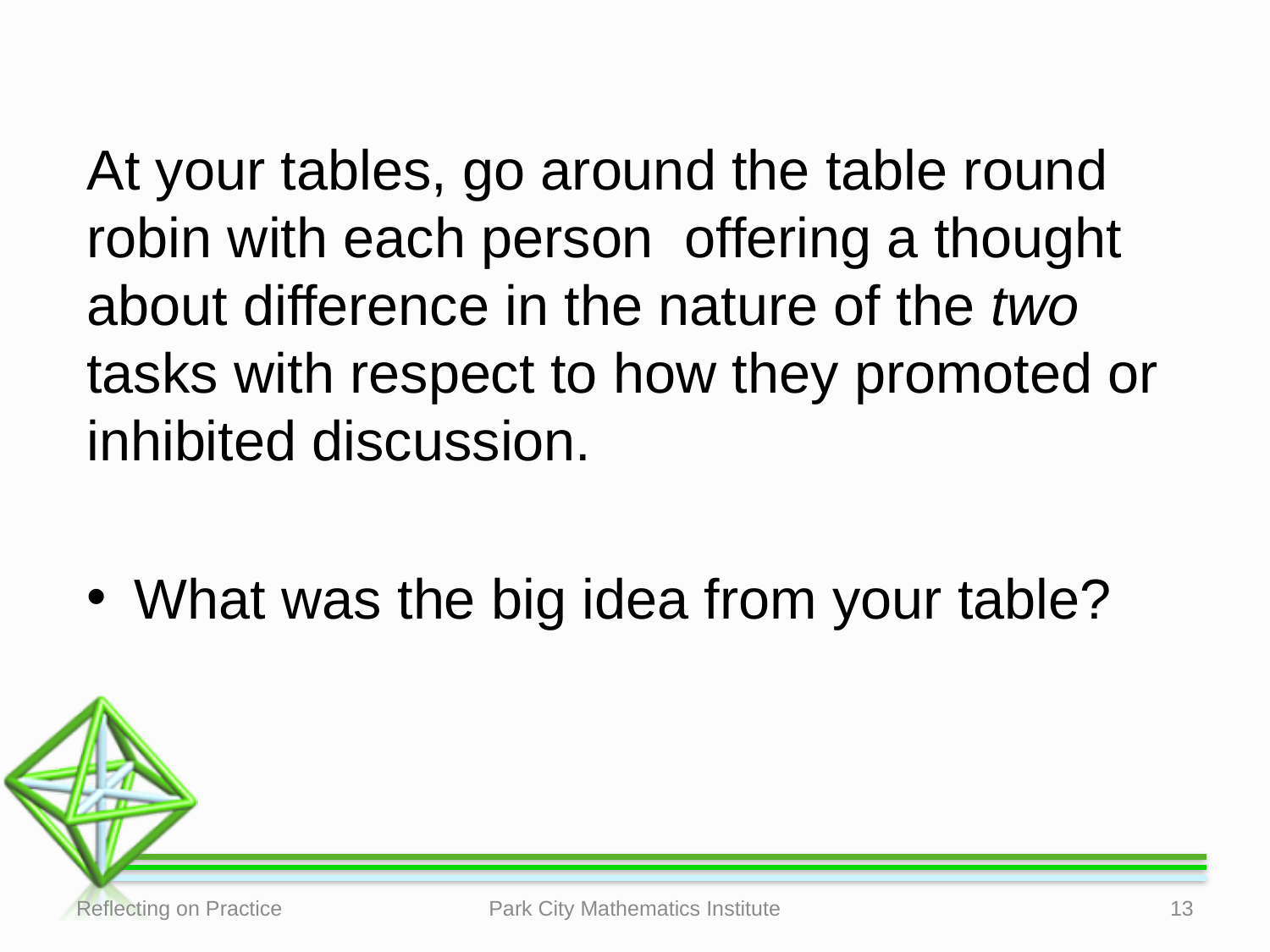

At your tables, go around the table round robin with each person  offering a thought about difference in the nature of the two tasks with respect to how they promoted or inhibited discussion.

What was the big idea from your table?
Reflecting on Practice
Park City Mathematics Institute
13